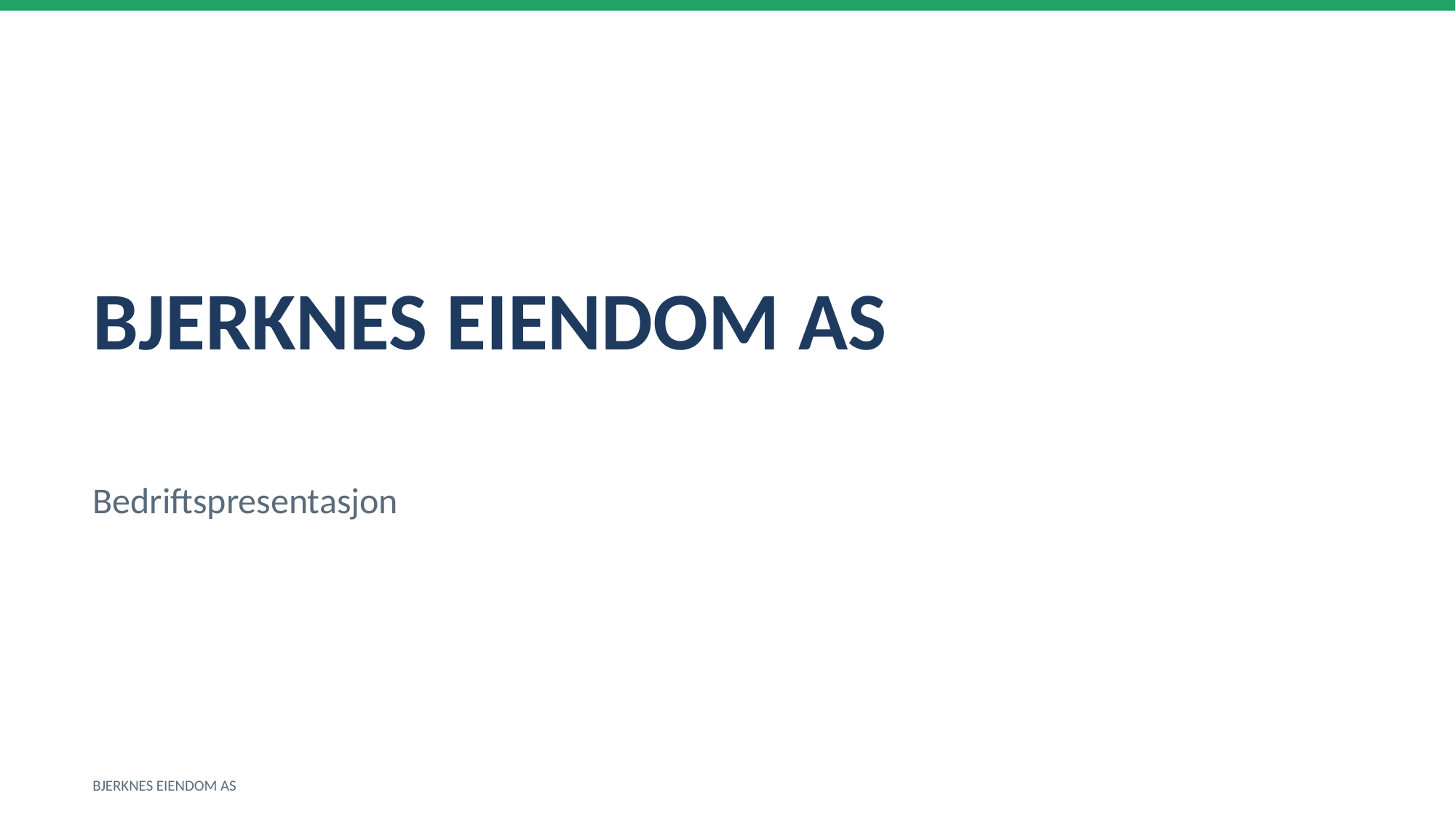

BJERKNES EIENDOM AS
Bedriftspresentasjon
BJERKNES EIENDOM AS